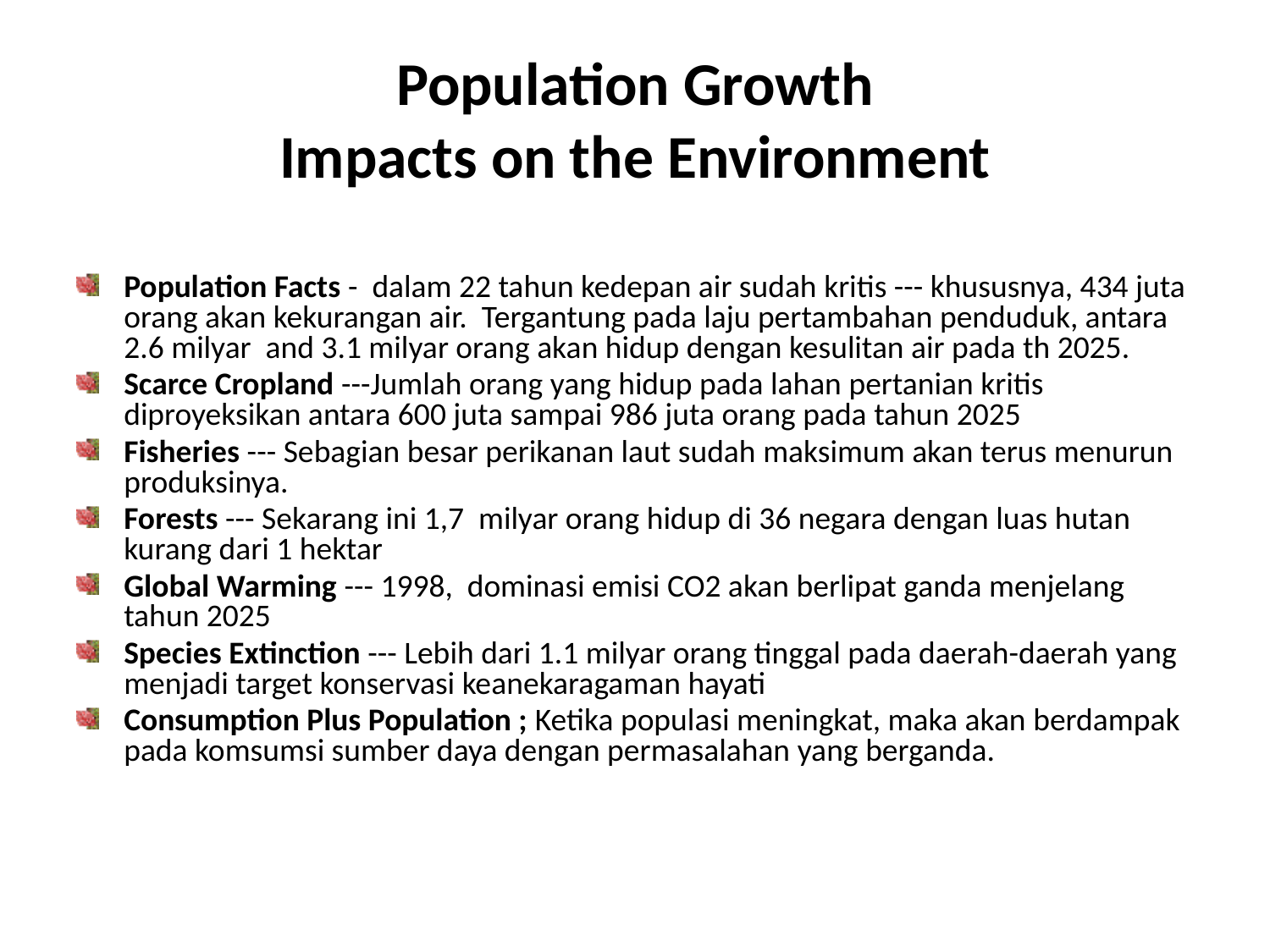

# Population Growth Impacts on the Environment

Population Facts -  dalam 22 tahun kedepan air sudah kritis --- khususnya, 434 juta orang akan kekurangan air.  Tergantung pada laju pertambahan penduduk, antara 2.6 milyar  and 3.1 milyar orang akan hidup dengan kesulitan air pada th 2025.
Scarce Cropland ---Jumlah orang yang hidup pada lahan pertanian kritis diproyeksikan antara 600 juta sampai 986 juta orang pada tahun 2025
Fisheries --- Sebagian besar perikanan laut sudah maksimum akan terus menurun produksinya.
Forests --- Sekarang ini 1,7  milyar orang hidup di 36 negara dengan luas hutan kurang dari 1 hektar
Global Warming --- 1998,  dominasi emisi CO2 akan berlipat ganda menjelang tahun 2025
Species Extinction --- Lebih dari 1.1 milyar orang tinggal pada daerah-daerah yang menjadi target konservasi keanekaragaman hayati
Consumption Plus Population ; Ketika populasi meningkat, maka akan berdampak pada komsumsi sumber daya dengan permasalahan yang berganda.